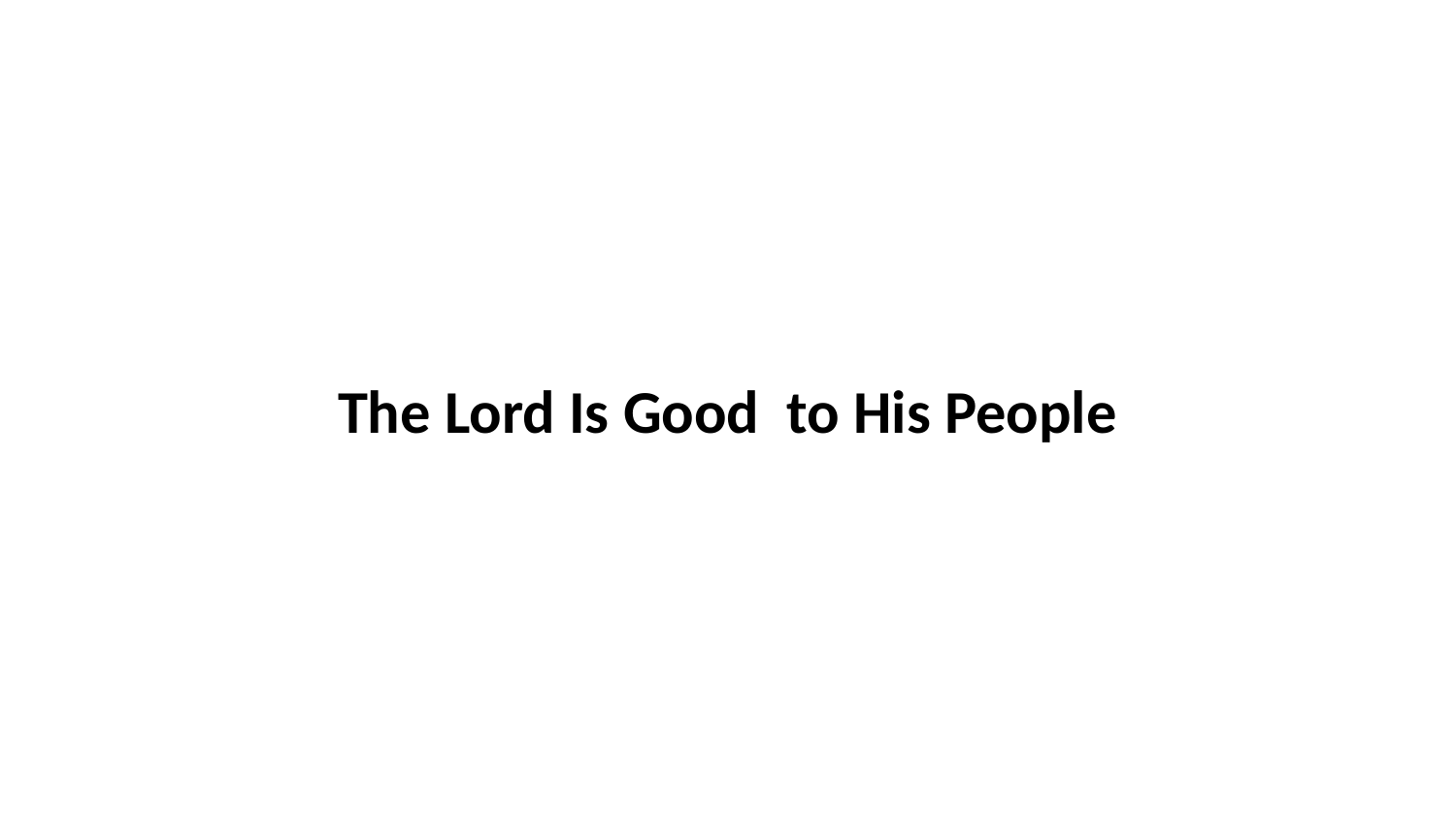

The Lord Is Good  to His People